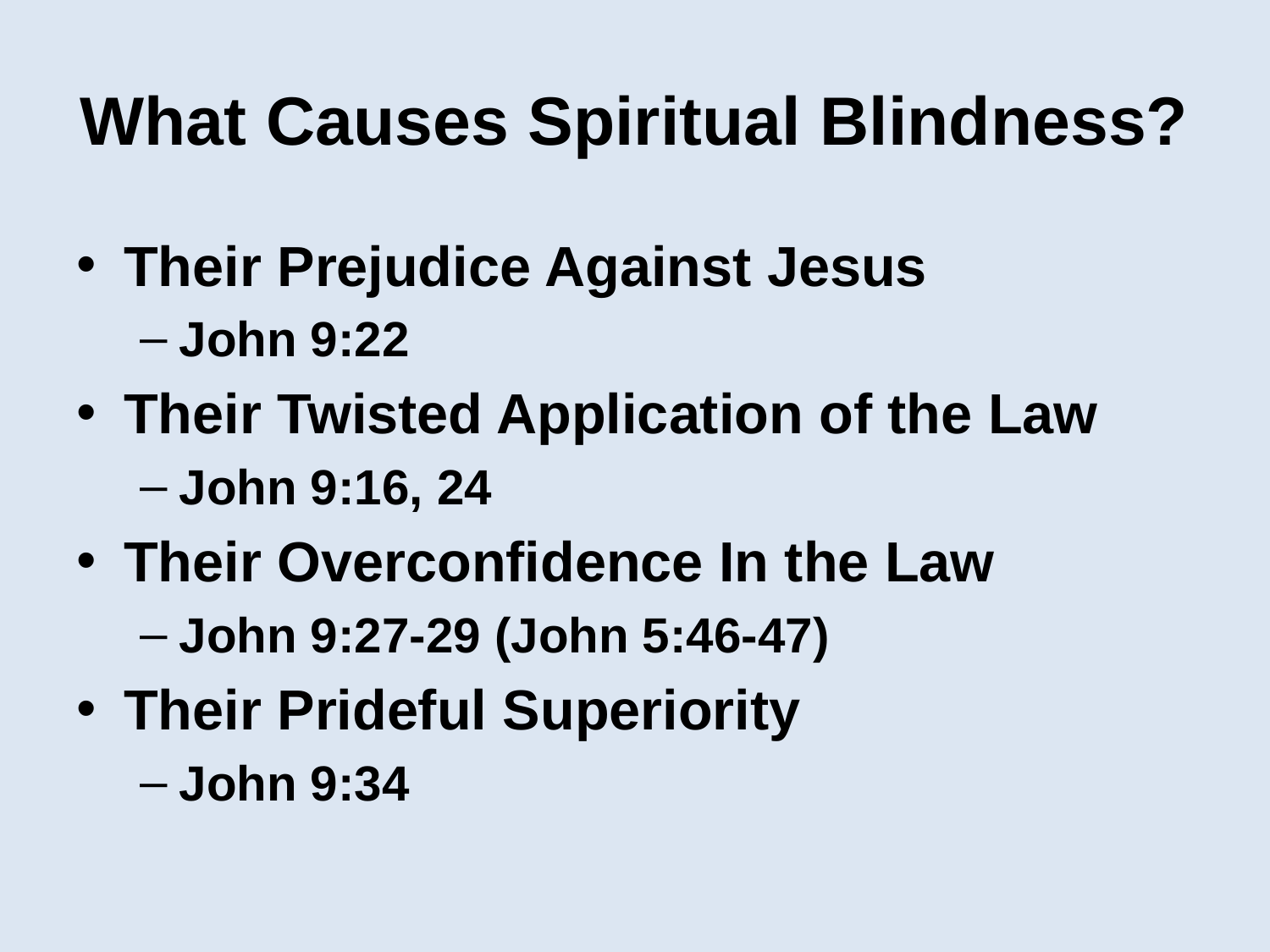

# What Causes Spiritual Blindness?
Their Prejudice Against Jesus
John 9:22
Their Twisted Application of the Law
John 9:16, 24
Their Overconfidence In the Law
John 9:27-29 (John 5:46-47)
Their Prideful Superiority
John 9:34